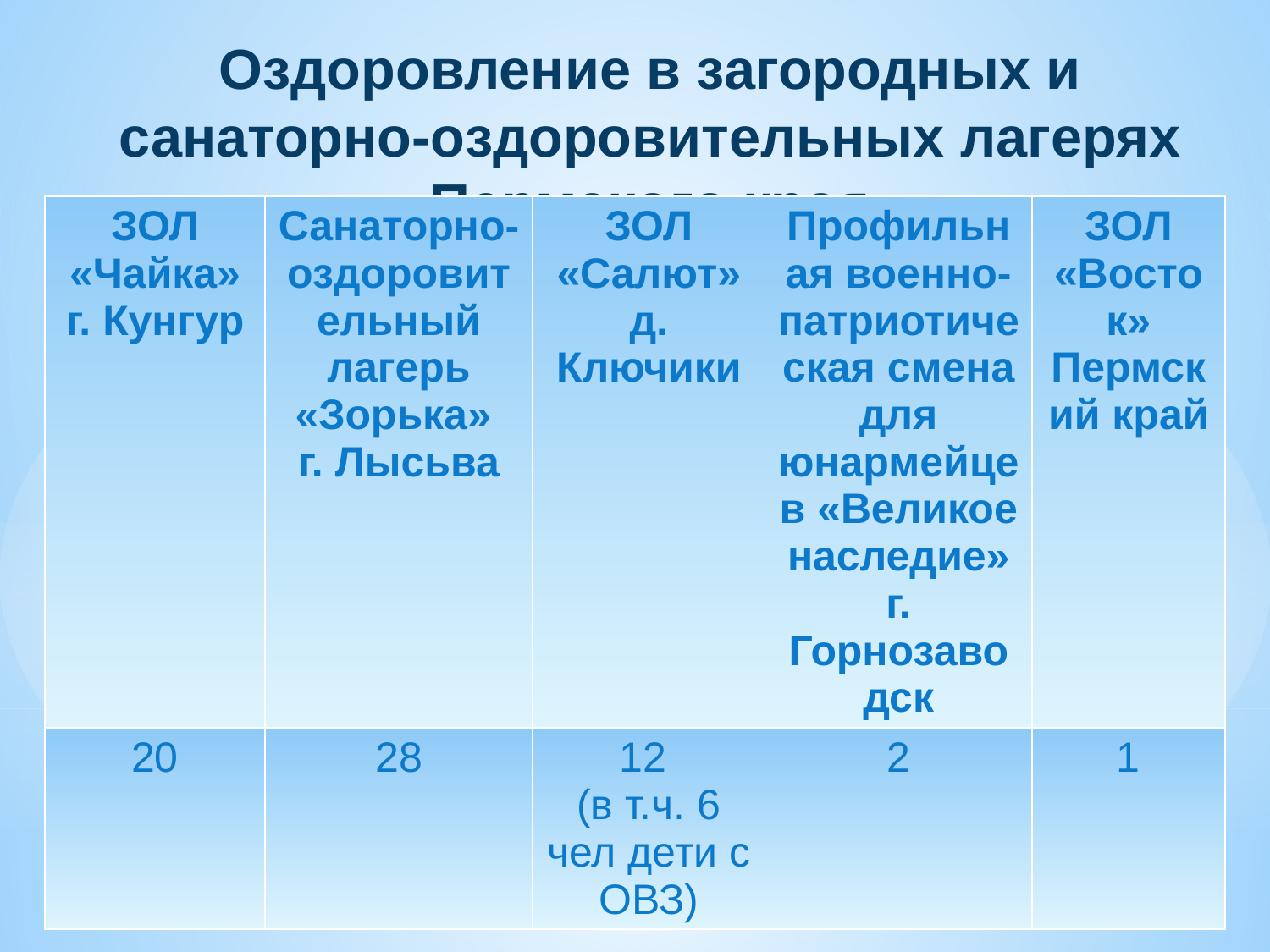

# Оздоровление в загородных и санаторно-оздоровительных лагерях Пермского края
| ЗОЛ «Чайка» г. Кунгур | Санаторно-оздоровительный лагерь «Зорька» г. Лысьва | ЗОЛ «Салют» д. Ключики | Профильная военно-патриотическая смена для юнармейцев «Великое наследие» г. Горнозаводск | ЗОЛ «Восток» Пермский край |
| --- | --- | --- | --- | --- |
| 20 | 28 | 12 (в т.ч. 6 чел дети с ОВЗ) | 2 | 1 |